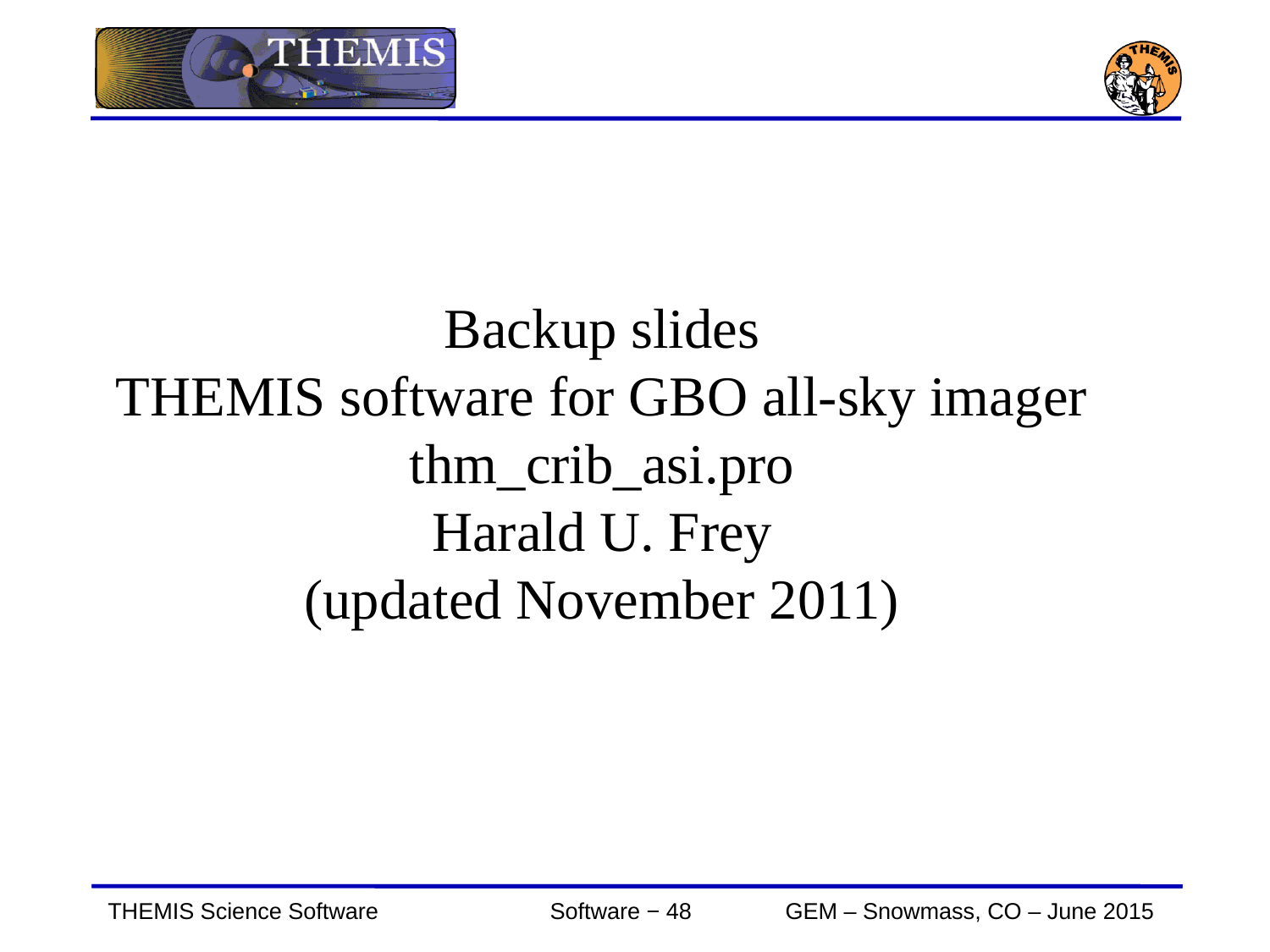

Backup slides
THEMIS software for GBO all-sky imager
thm_crib_asi.pro
Harald U. Frey
(updated November 2011)